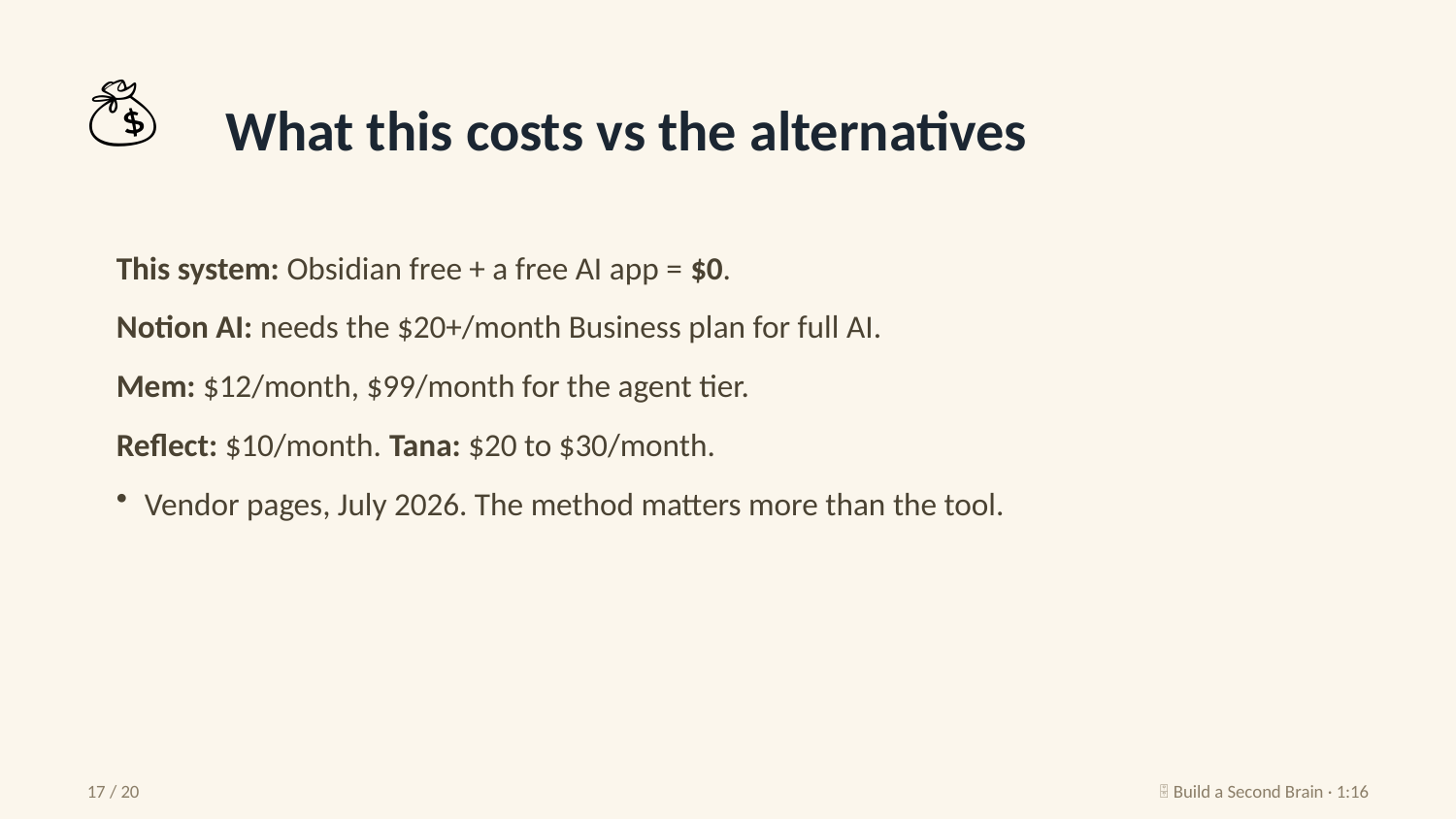

💰
What this costs vs the alternatives
This system: Obsidian free + a free AI app = $0.
Notion AI: needs the $20+/month Business plan for full AI.
Mem: $12/month, $99/month for the agent tier.
Reflect: $10/month. Tana: $20 to $30/month.
Vendor pages, July 2026. The method matters more than the tool.
17 / 20
🗄️ Build a Second Brain · 1:16